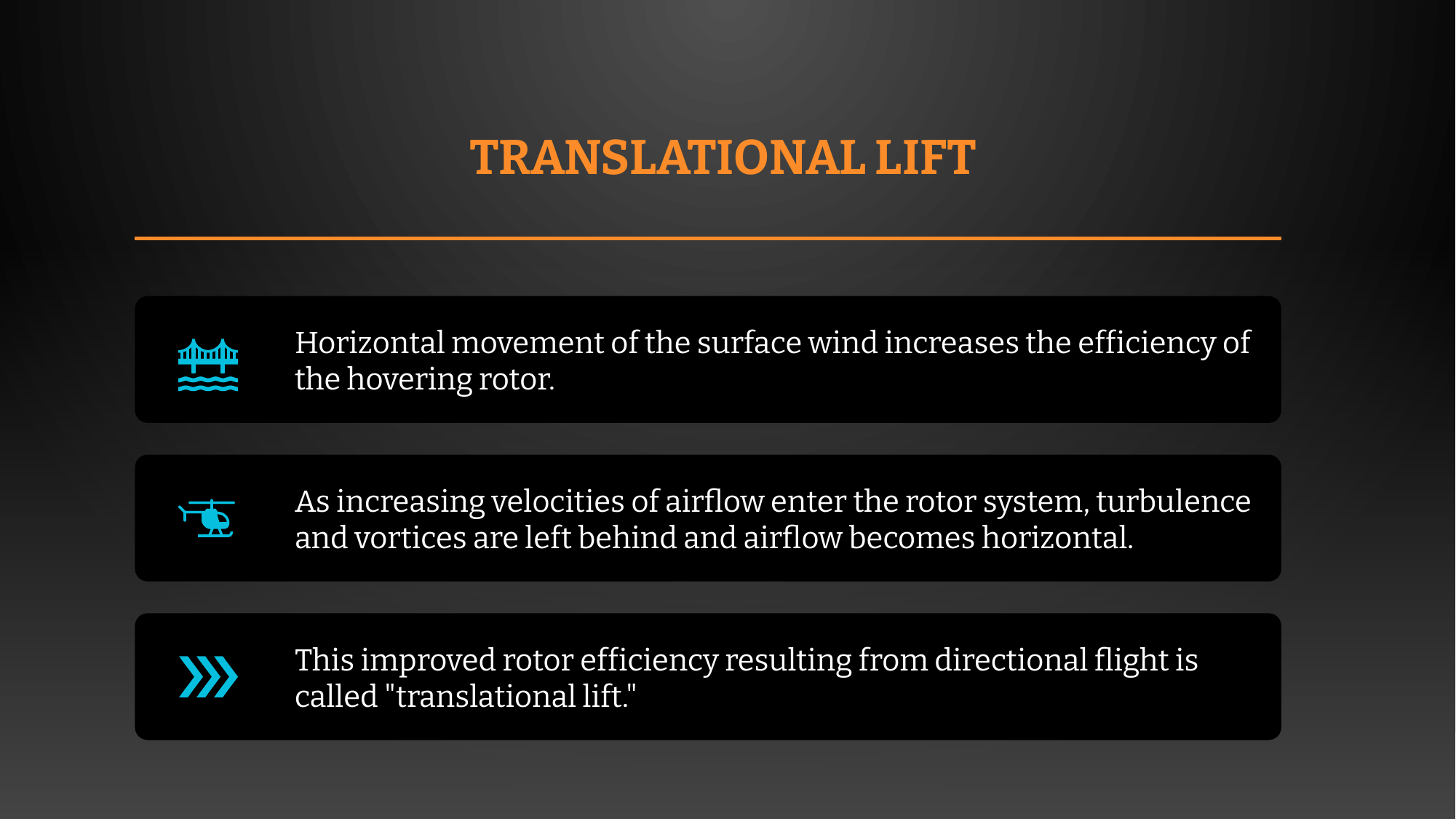

# Translational Lift

Horizontal movement of the surface wind increases the efficiency of the hovering rotor.
As increasing velocities of airflow enter the rotor system, turbulence and vortices are left behind and airflow becomes horizontal.
This improved rotor efficiency resulting from directional flight is called "translational lift."